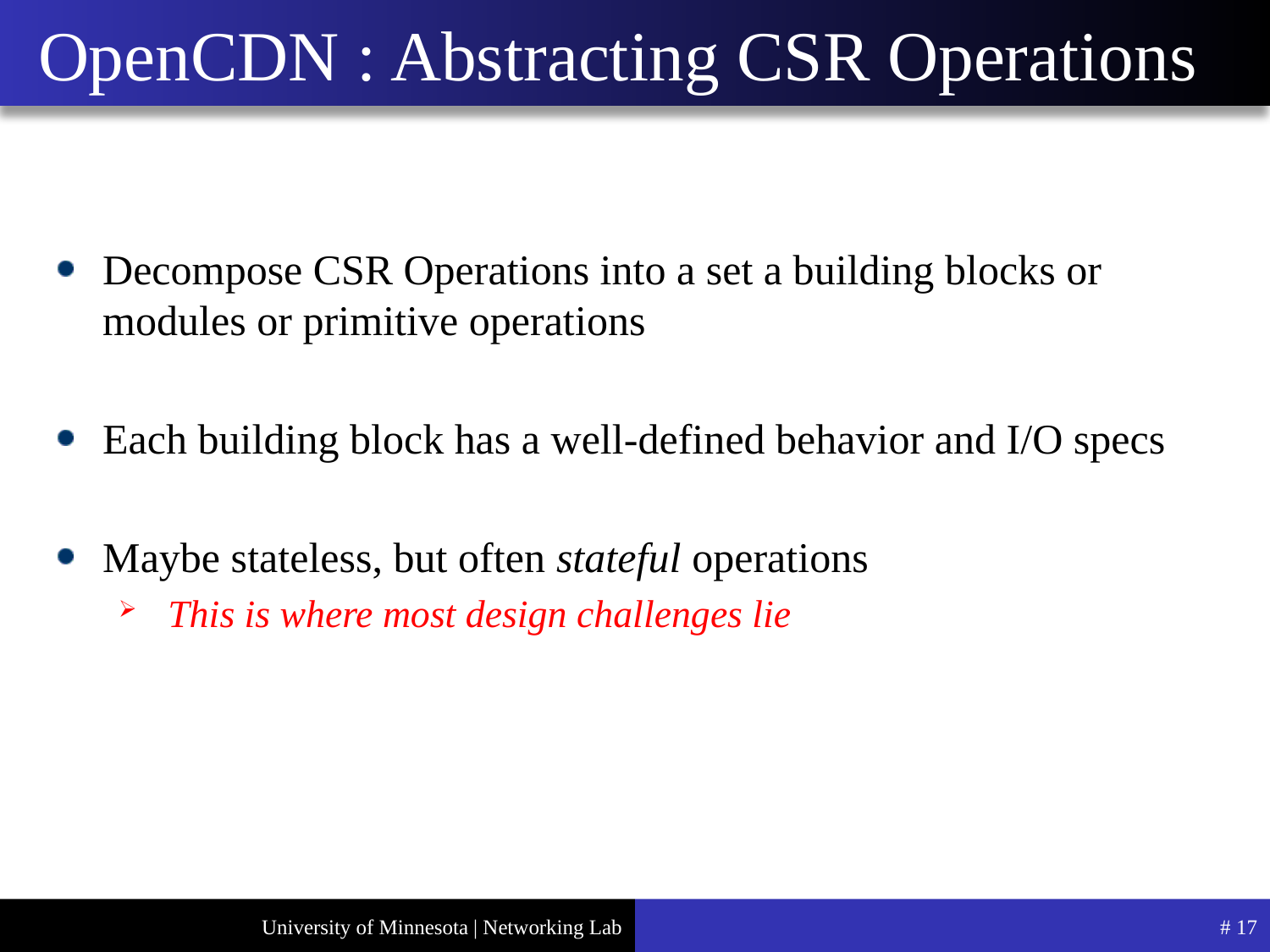

# OpenCDN : Abstracting CSR Operations
Decompose CSR Operations into a set a building blocks or modules or primitive operations

Each building block has a well-defined behavior and I/O specs

Maybe stateless, but often stateful operations
 This is where most design challenges lie
# 17